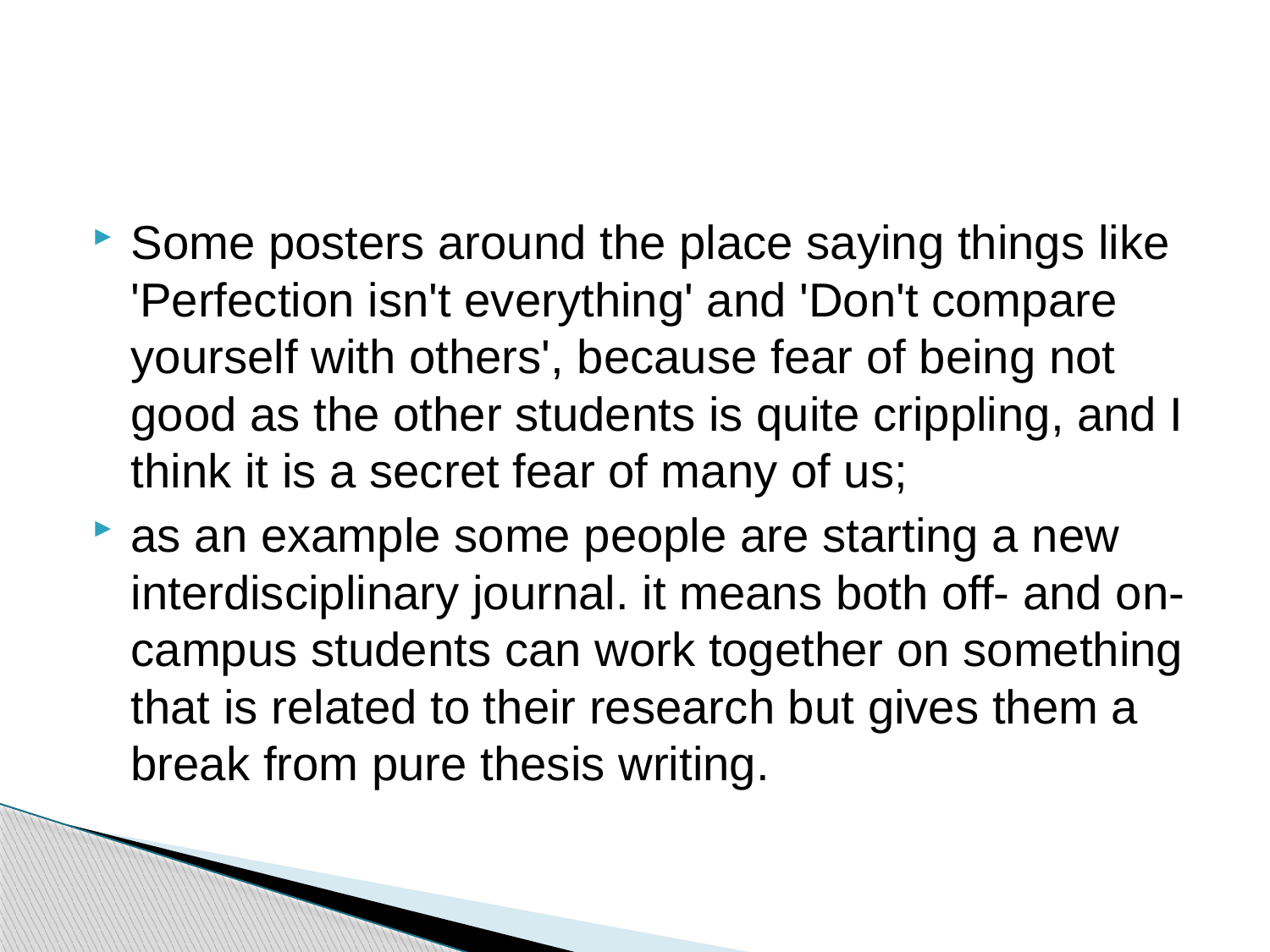

#
Some posters around the place saying things like 'Perfection isn't everything' and 'Don't compare yourself with others', because fear of being not good as the other students is quite crippling, and I think it is a secret fear of many of us;
as an example some people are starting a new interdisciplinary journal. it means both off- and on-campus students can work together on something that is related to their research but gives them a break from pure thesis writing.